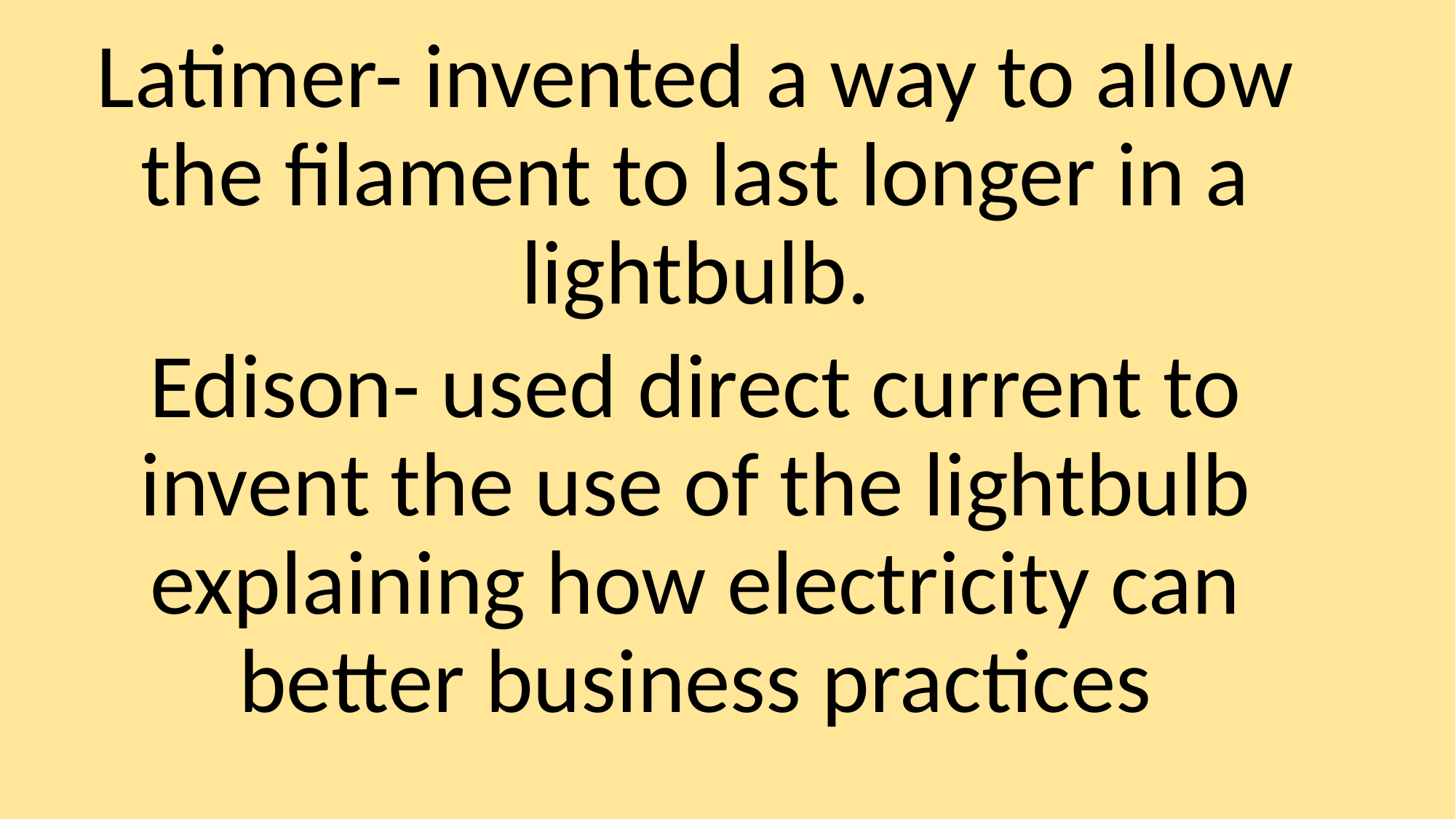

Latimer- invented a way to allow the filament to last longer in a lightbulb.
Edison- used direct current to invent the use of the lightbulb explaining how electricity can better business practices